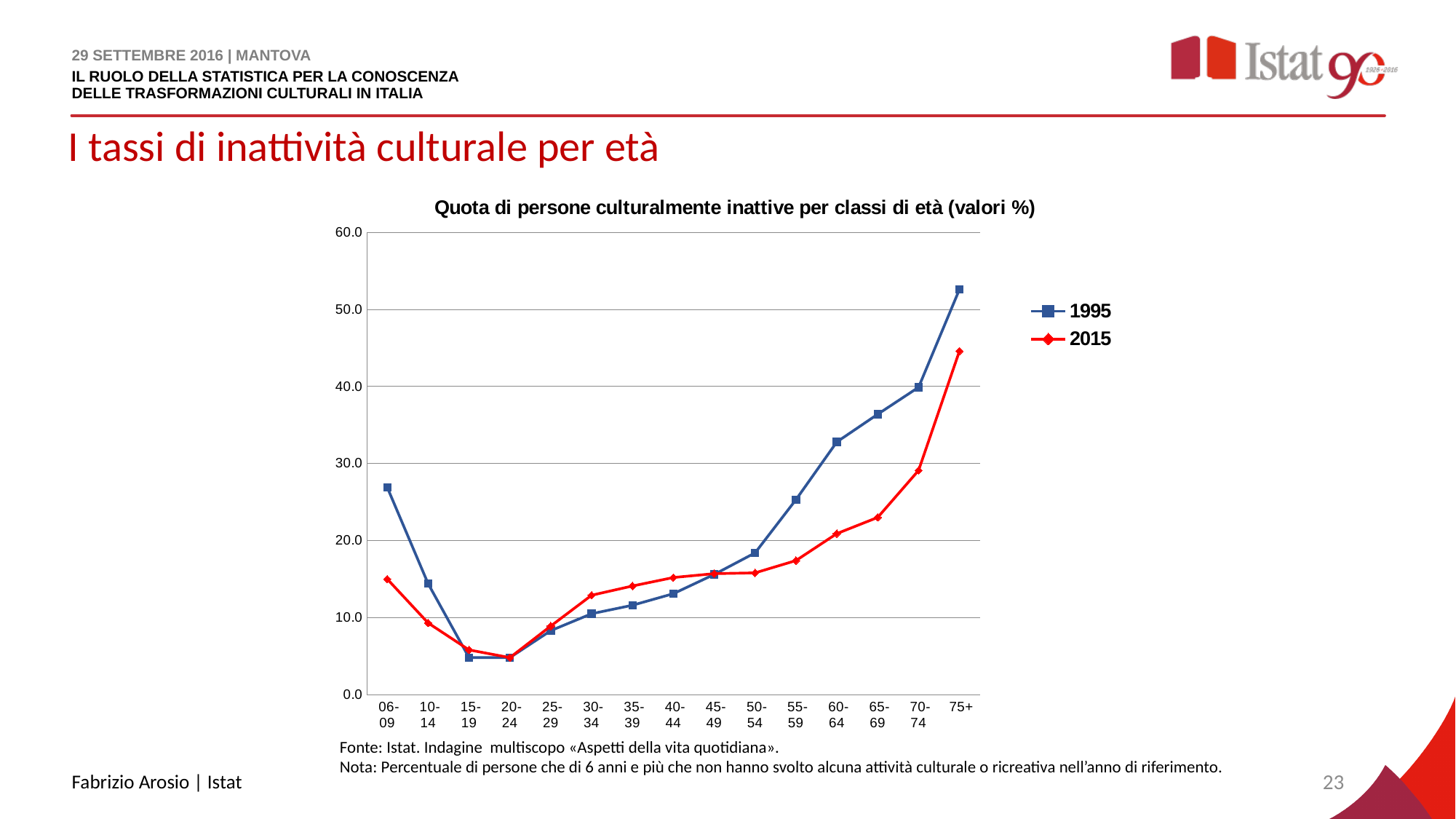

# I tassi di inattività culturale per età

### Chart: Quota di persone culturalmente inattive per classi di età (valori %)

| Category | 1995 | 2015 |
|---|---|---|
|  06-09 | 26.9 | 15.0 |
|  10-14 | 14.4 | 9.3 |
|  15-19 | 4.8 | 5.8 |
|  20-24 | 4.8 | 4.8 |
|  25-29 | 8.3 | 8.9 |
|  30-34 | 10.5 | 12.9 |
|  35-39 | 11.6 | 14.1 |
|  40-44 | 13.1 | 15.2 |
|  45-49 | 15.6 | 15.7 |
|  50-54 | 18.4 | 15.8 |
|  55-59 | 25.3 | 17.4 |
|  60-64 | 32.800000000000004 | 20.9 |
|  65-69 | 36.4 | 23.0 |
|  70-74 | 39.9 | 29.1 |
|  75+ | 52.6 | 44.6 |
Fonte: Istat. Indagine  multiscopo «Aspetti della vita quotidiana».
Nota: Percentuale di persone che di 6 anni e più che non hanno svolto alcuna attività culturale o ricreativa nell’anno di riferimento.
Fabrizio Arosio | Istat
23